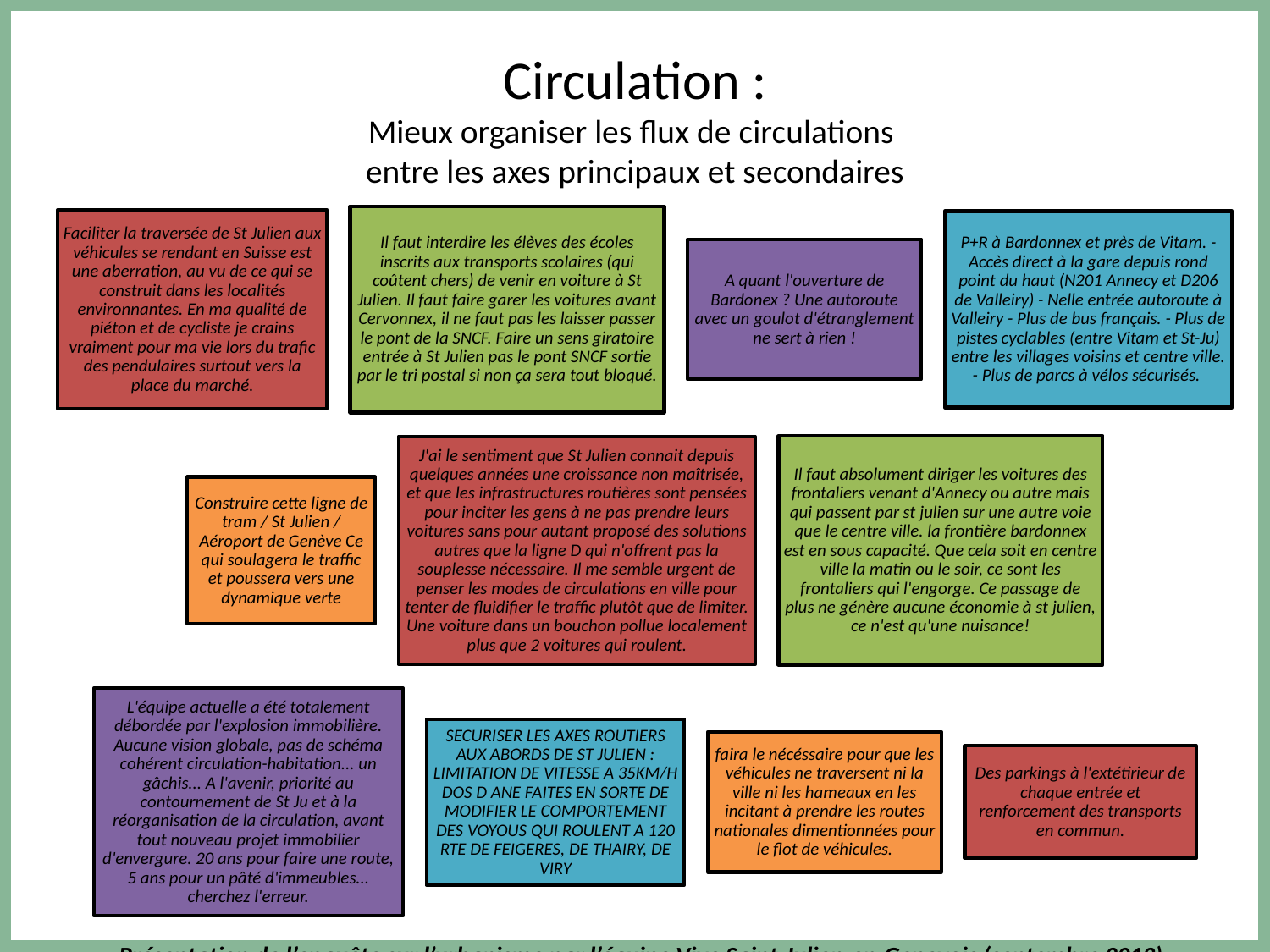

# Circulation : Mieux organiser les flux de circulations entre les axes principaux et secondaires
Faciliter la traversée de St Julien aux véhicules se rendant en Suisse est une aberration, au vu de ce qui se construit dans les localités environnantes. En ma qualité de piéton et de cycliste je crains vraiment pour ma vie lors du trafic des pendulaires surtout vers la place du marché.
Il faut interdire les élèves des écoles inscrits aux transports scolaires (qui coûtent chers) de venir en voiture à St Julien. Il faut faire garer les voitures avant Cervonnex, il ne faut pas les laisser passer le pont de la SNCF. Faire un sens giratoire entrée à St Julien pas le pont SNCF sortie par le tri postal si non ça sera tout bloqué.
A quant l'ouverture de Bardonex ? Une autoroute avec un goulot d'étranglement ne sert à rien !
P+R à Bardonnex et près de Vitam. - Accès direct à la gare depuis rond point du haut (N201 Annecy et D206 de Valleiry) - Nelle entrée autoroute à Valleiry - Plus de bus français. - Plus de pistes cyclables (entre Vitam et St-Ju) entre les villages voisins et centre ville. - Plus de parcs à vélos sécurisés.
Construire cette ligne de tram / St Julien / Aéroport de Genève Ce qui soulagera le traffic et poussera vers une dynamique verte
J'ai le sentiment que St Julien connait depuis quelques années une croissance non maîtrisée, et que les infrastructures routières sont pensées pour inciter les gens à ne pas prendre leurs voitures sans pour autant proposé des solutions autres que la ligne D qui n'offrent pas la souplesse nécessaire. Il me semble urgent de penser les modes de circulations en ville pour tenter de fluidifier le traffic plutôt que de limiter. Une voiture dans un bouchon pollue localement plus que 2 voitures qui roulent.
Il faut absolument diriger les voitures des frontaliers venant d'Annecy ou autre mais qui passent par st julien sur une autre voie que le centre ville. la frontière bardonnex est en sous capacité. Que cela soit en centre ville la matin ou le soir, ce sont les frontaliers qui l'engorge. Ce passage de plus ne génère aucune économie à st julien, ce n'est qu'une nuisance!
L'équipe actuelle a été totalement débordée par l'explosion immobilière. Aucune vision globale, pas de schéma cohérent circulation-habitation... un gâchis... A l'avenir, priorité au contournement de St Ju et à la réorganisation de la circulation, avant tout nouveau projet immobilier d'envergure. 20 ans pour faire une route, 5 ans pour un pâté d'immeubles... cherchez l'erreur.
SECURISER LES AXES ROUTIERS AUX ABORDS DE ST JULIEN : LIMITATION DE VITESSE A 35KM/H DOS D ANE FAITES EN SORTE DE MODIFIER LE COMPORTEMENT DES VOYOUS QUI ROULENT A 120 RTE DE FEIGERES, DE THAIRY, DE VIRY
faira le nécéssaire pour que les véhicules ne traversent ni la ville ni les hameaux en les incitant à prendre les routes nationales dimentionnées pour le flot de véhicules.
Des parkings à l'extétirieur de chaque entrée et renforcement des transports en commun.